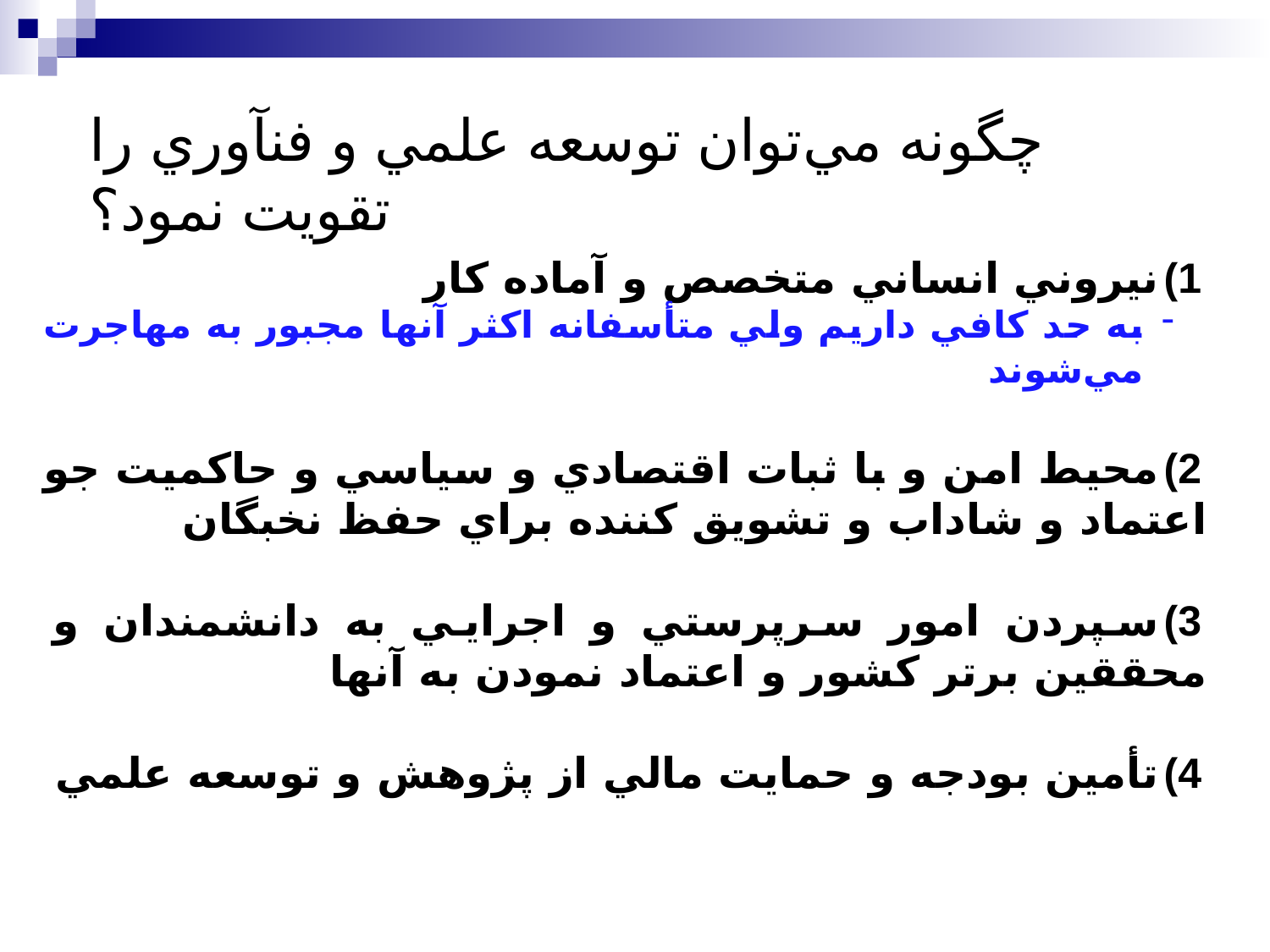

# چگونه مي‌توان توسعه علمي و فنآوري را تقويت نمود؟
نيروني انساني متخصص و آماده كار
به حد كافي داريم ولي متأسفانه اكثر آنها مجبور به مهاجرت مي‌شوند

محيط امن و با ثبات اقتصادي و سياسي و حاكميت جو اعتماد و شاداب و تشويق كننده براي حفظ نخبگان

سپردن امور سرپرستي و اجرايي به دانشمندان و محققين برتر كشور و اعتماد نمودن به آنها

تأمين بودجه و حمايت مالي از پژوهش و توسعه علمي